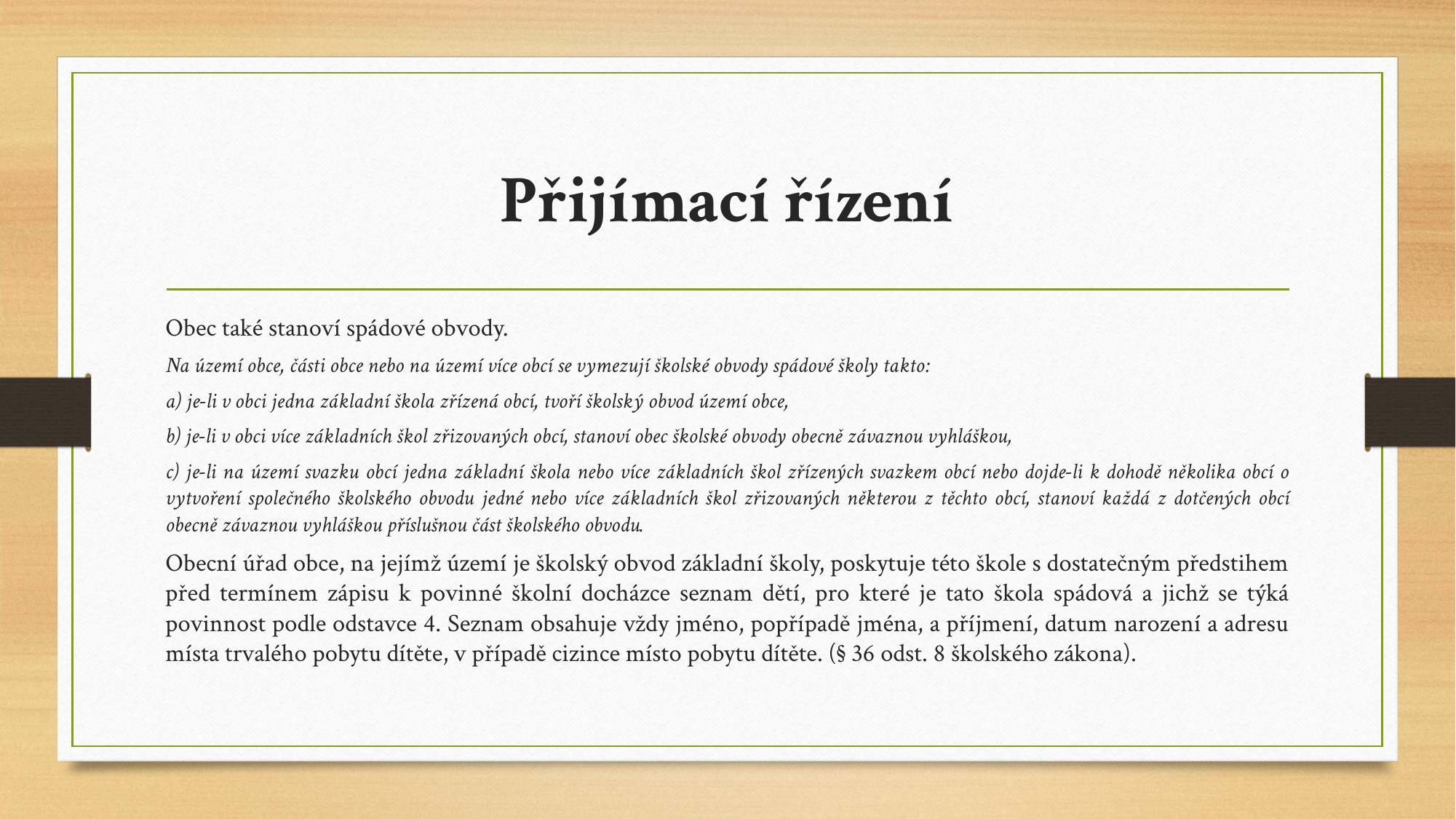

# Přijímací řízení
Obec také stanoví spádové obvody.
Na území obce, části obce nebo na území více obcí se vymezují školské obvody spádové školy takto:
a) je-li v obci jedna základní škola zřízená obcí, tvoří školský obvod území obce,
b) je-li v obci více základních škol zřizovaných obcí, stanoví obec školské obvody obecně závaznou vyhláškou,
c) je-li na území svazku obcí jedna základní škola nebo více základních škol zřízených svazkem obcí nebo dojde-li k dohodě několika obcí o vytvoření společného školského obvodu jedné nebo více základních škol zřizovaných některou z těchto obcí, stanoví každá z dotčených obcí obecně závaznou vyhláškou příslušnou část školského obvodu.
Obecní úřad obce, na jejímž území je školský obvod základní školy, poskytuje této škole s dostatečným předstihem před termínem zápisu k povinné školní docházce seznam dětí, pro které je tato škola spádová a jichž se týká povinnost podle odstavce 4. Seznam obsahuje vždy jméno, popřípadě jména, a příjmení, datum narození a adresu místa trvalého pobytu dítěte, v případě cizince místo pobytu dítěte. (§ 36 odst. 8 školského zákona).